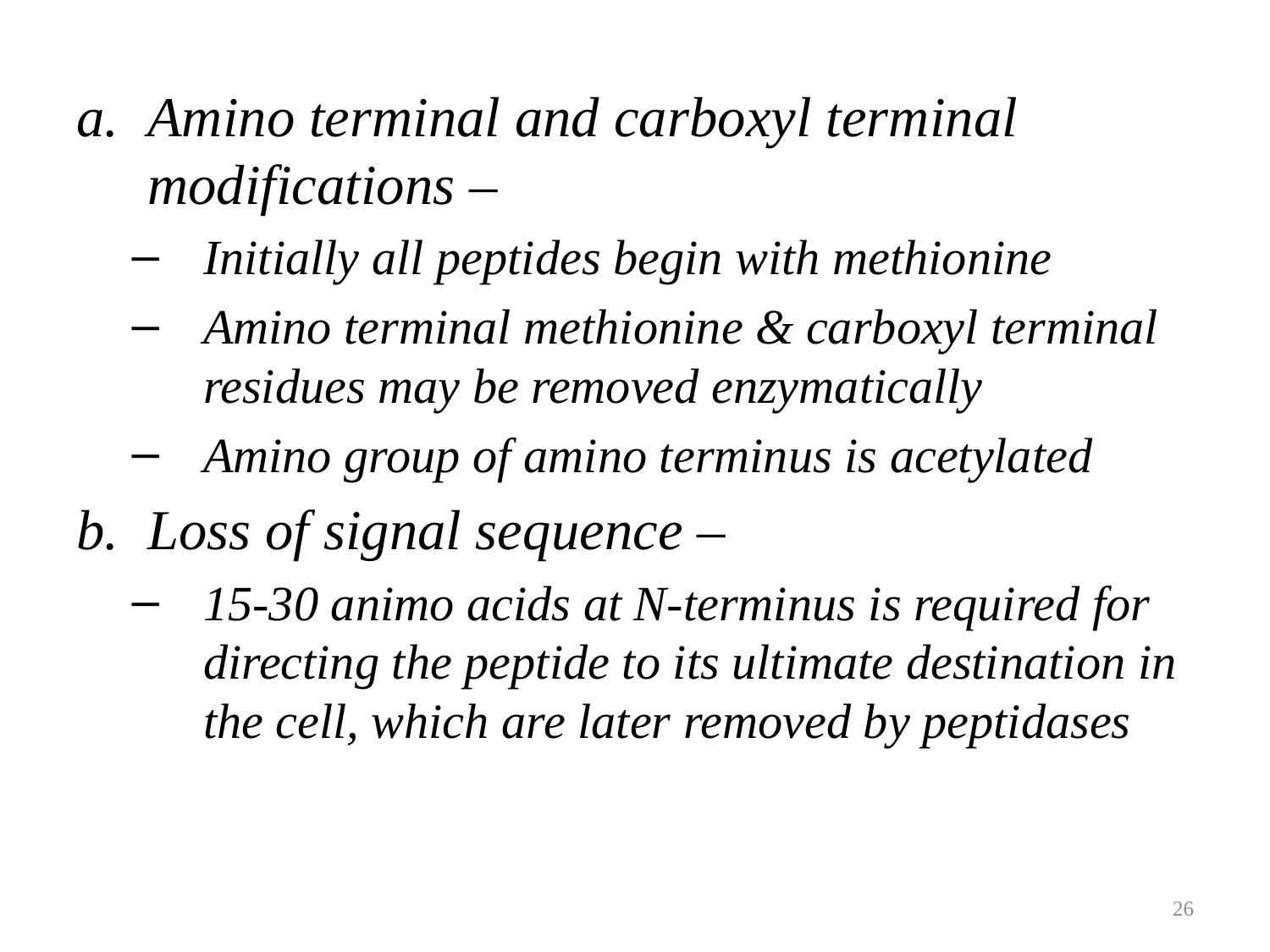

Amino terminal and carboxyl terminal modifications –
Initially all peptides begin with methionine
Amino terminal methionine & carboxyl terminal residues may be removed enzymatically
Amino group of amino terminus is acetylated
Loss of signal sequence –
15-30 animo acids at N-terminus is required for directing the peptide to its ultimate destination in the cell, which are later removed by peptidases
26